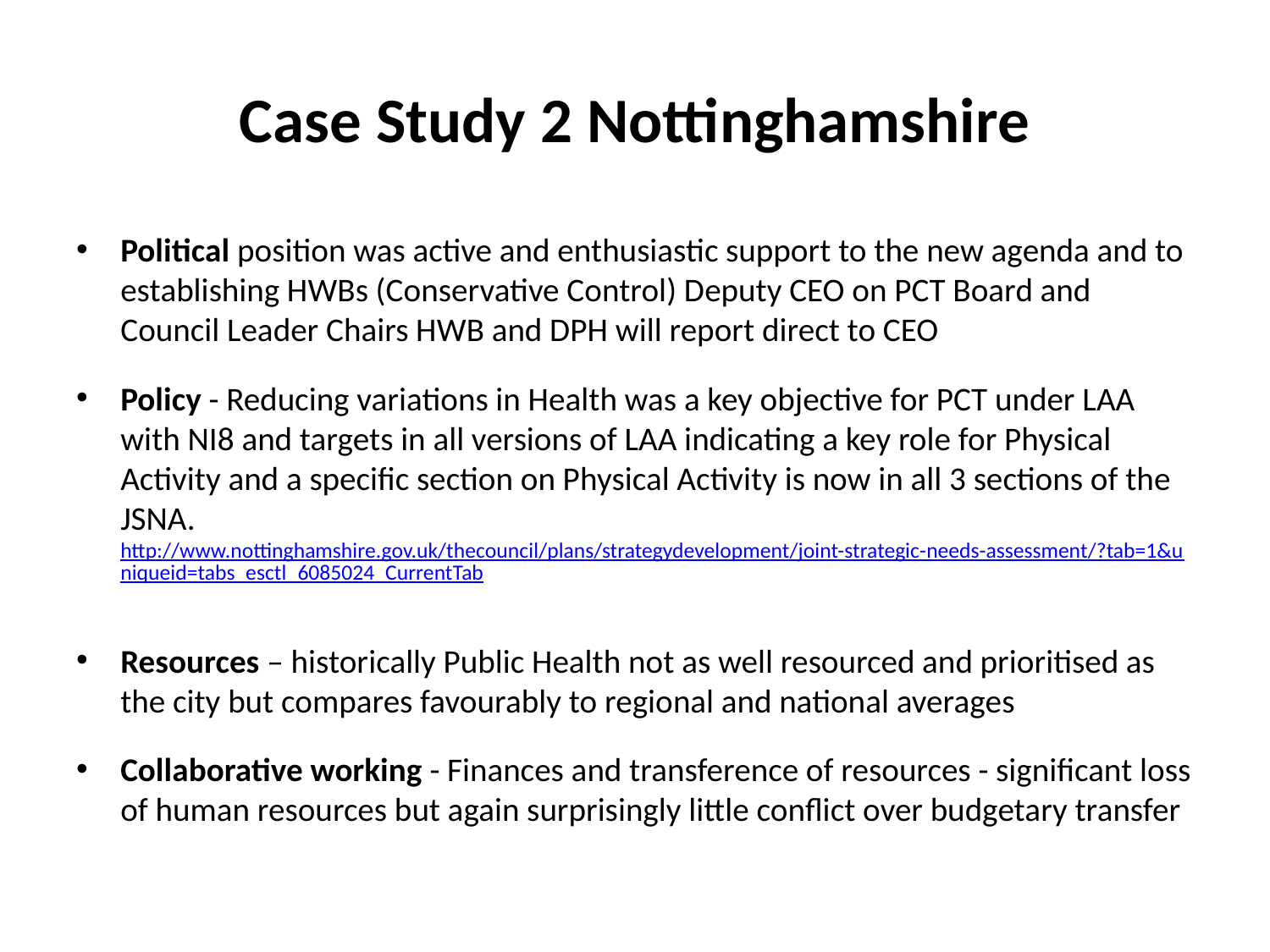

# Case Study 2 Nottinghamshire
Political position was active and enthusiastic support to the new agenda and to establishing HWBs (Conservative Control) Deputy CEO on PCT Board and Council Leader Chairs HWB and DPH will report direct to CEO

Policy - Reducing variations in Health was a key objective for PCT under LAA with NI8 and targets in all versions of LAA indicating a key role for Physical Activity and a specific section on Physical Activity is now in all 3 sections of the JSNA. http://www.nottinghamshire.gov.uk/thecouncil/plans/strategydevelopment/joint-strategic-needs-assessment/?tab=1&uniqueid=tabs_esctl_6085024_CurrentTab

Resources – historically Public Health not as well resourced and prioritised as the city but compares favourably to regional and national averages

Collaborative working - Finances and transference of resources - significant loss of human resources but again surprisingly little conflict over budgetary transfer